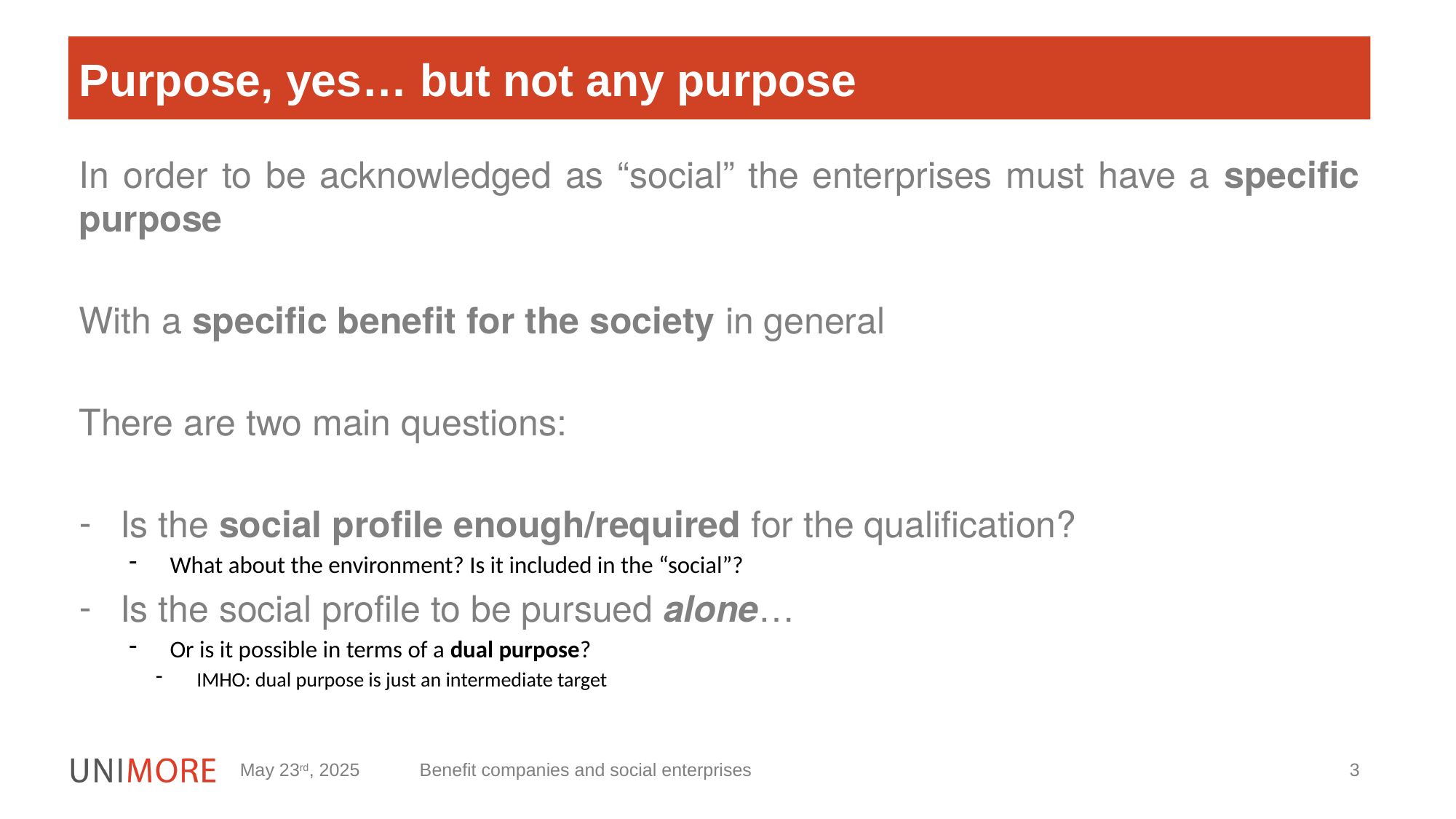

# Purpose, yes… but not any purpose
In order to be acknowledged as “social” the enterprises must have a specific purpose

With a specific benefit for the society in general

There are two main questions:

Is the social profile enough/required for the qualification?
What about the environment? Is it included in the “social”?
Is the social profile to be pursued alone…
Or is it possible in terms of a dual purpose?
IMHO: dual purpose is just an intermediate target
May 23rd, 2025
Benefit companies and social enterprises
3